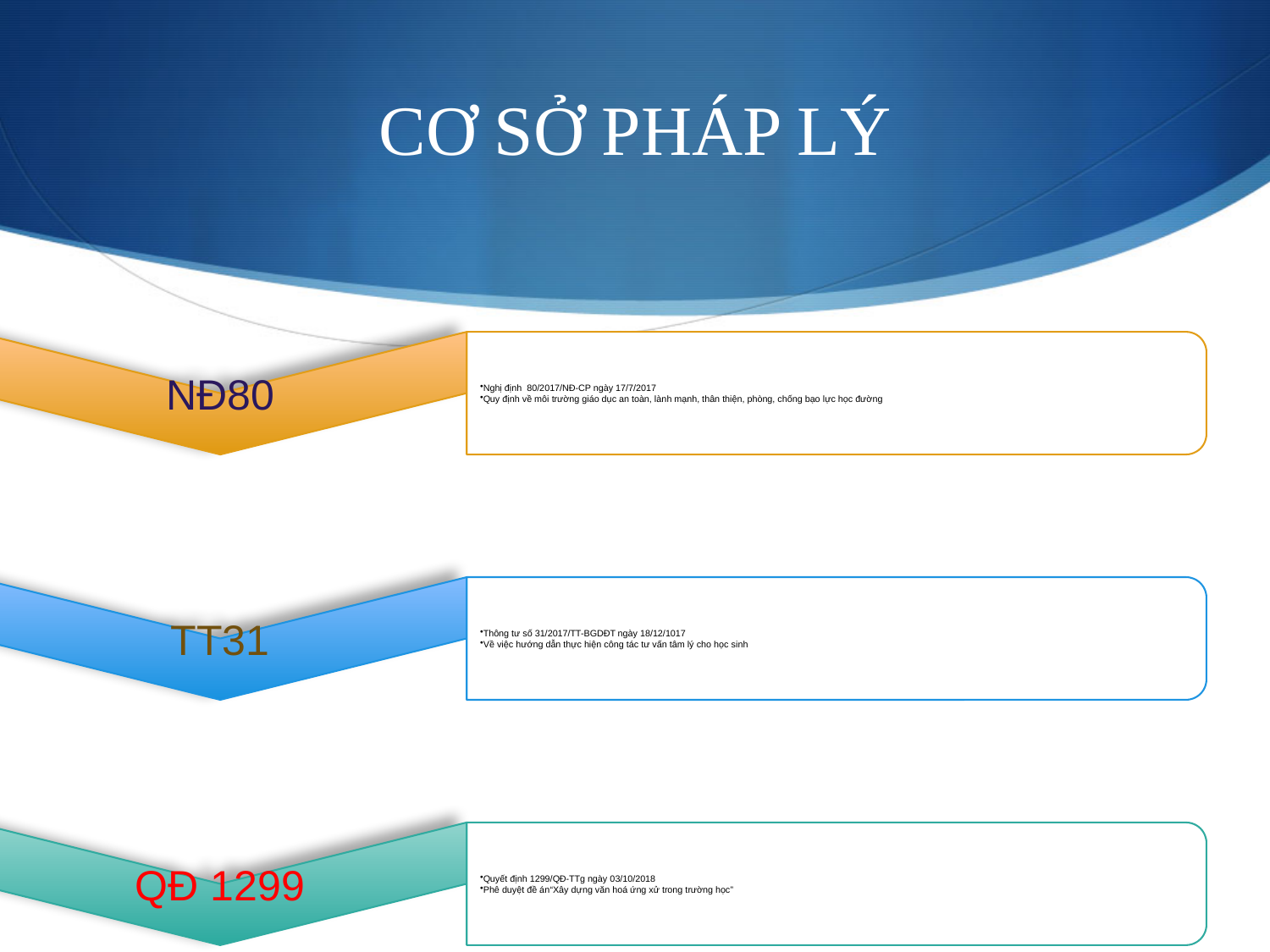

# CƠ SỞ PHÁP LÝ
NĐ80
Nghị định  80/2017/NĐ-CP ngày 17/7/2017
Quy định về môi trường giáo dục an toàn, lành mạnh, thân thiện, phòng, chống bạo lực học đường
TT31
Thông tư số 31/2017/TT-BGDĐT ngày 18/12/1017
Về việc hướng dẫn thực hiện công tác tư vấn tâm lý cho học sinh
QĐ 1299
Quyết định 1299/QĐ-TTg ngày 03/10/2018
Phê duyệt đề án“Xây dựng văn hoá ứng xử trong trường học”